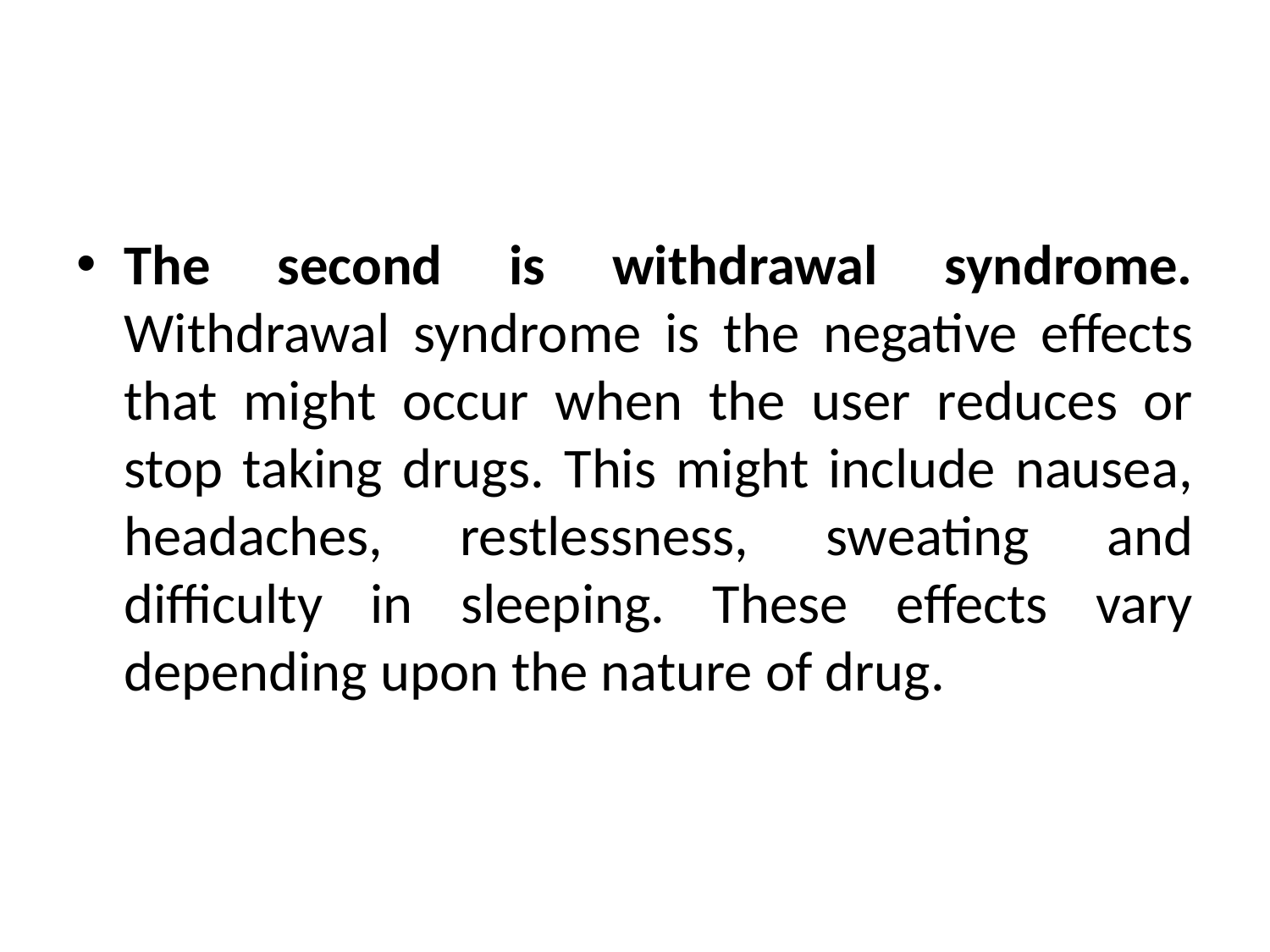

#
The second is withdrawal syndrome. Withdrawal syndrome is the negative effects that might occur when the user reduces or stop taking drugs. This might include nausea, headaches, restlessness, sweating and difficulty in sleeping. These effects vary depending upon the nature of drug.